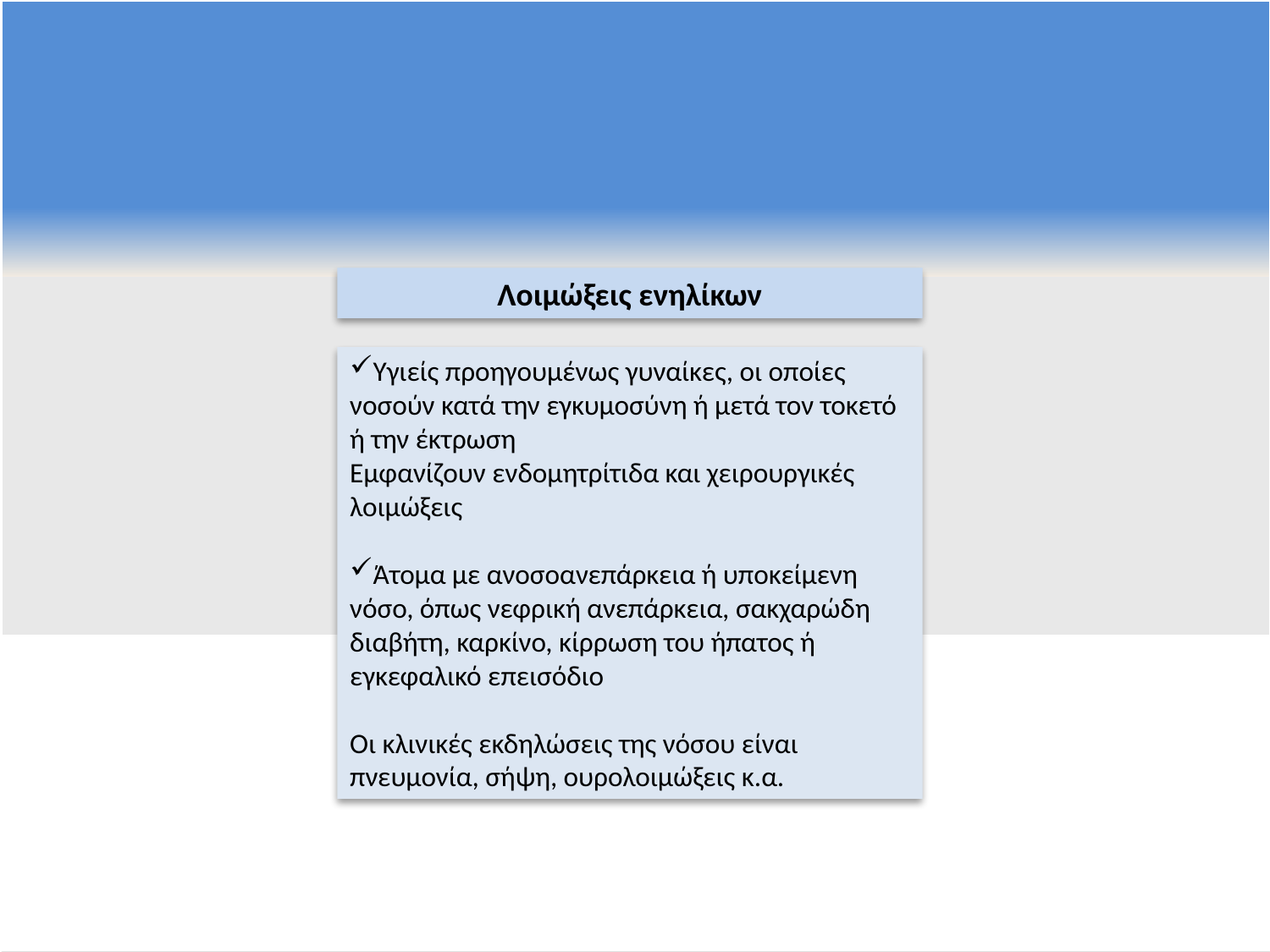

Λοιμώξεις ενηλίκων
Υγιείς προηγουμένως γυναίκες, οι οποίες νοσούν κατά την εγκυμοσύνη ή μετά τον τοκετό ή την έκτρωση
Εμφανίζουν ενδομητρίτιδα και χειρουργικές λοιμώξεις

Άτομα με ανοσοανεπάρκεια ή υποκείμενη νόσο, όπως νεφρική ανεπάρκεια, σακχαρώδη διαβήτη, καρκίνο, κίρρωση του ήπατος ή εγκεφαλικό επεισόδιο

Οι κλινικές εκδηλώσεις της νόσου είναι πνευμονία, σήψη, ουρολοιμώξεις κ.α.